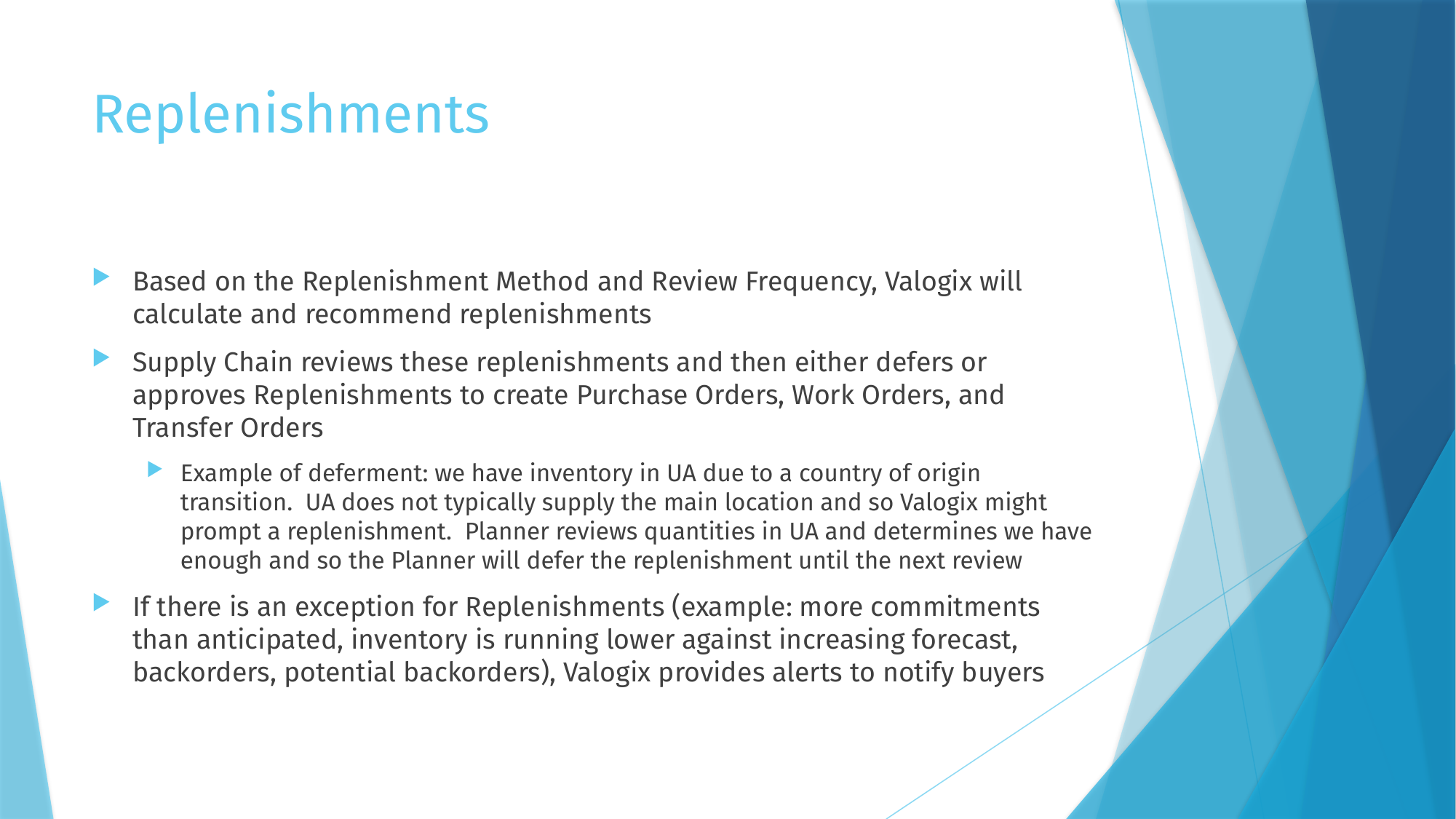

# Replenishments
Based on the Replenishment Method and Review Frequency, Valogix will calculate and recommend replenishments
Supply Chain reviews these replenishments and then either defers or approves Replenishments to create Purchase Orders, Work Orders, and Transfer Orders
Example of deferment: we have inventory in UA due to a country of origin transition.  UA does not typically supply the main location and so Valogix might prompt a replenishment.  Planner reviews quantities in UA and determines we have enough and so the Planner will defer the replenishment until the next review
If there is an exception for Replenishments (example: more commitments than anticipated, inventory is running lower against increasing forecast, backorders, potential backorders), Valogix provides alerts to notify buyers